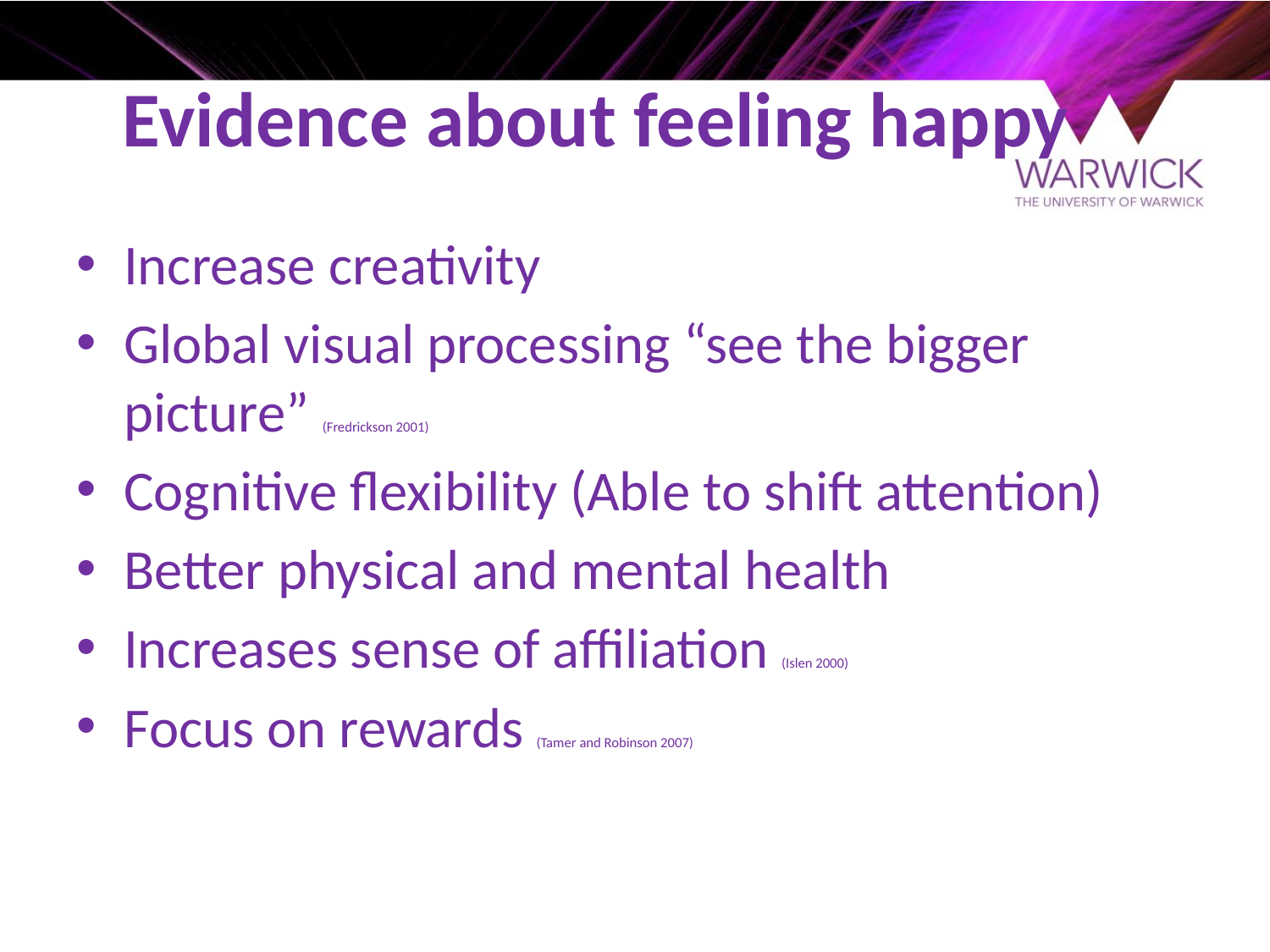

# Evidence about feeling happy
Increase creativity
Global visual processing “see the bigger picture” (Fredrickson 2001)
Cognitive flexibility (Able to shift attention)
Better physical and mental health
Increases sense of affiliation (Islen 2000)
Focus on rewards (Tamer and Robinson 2007)